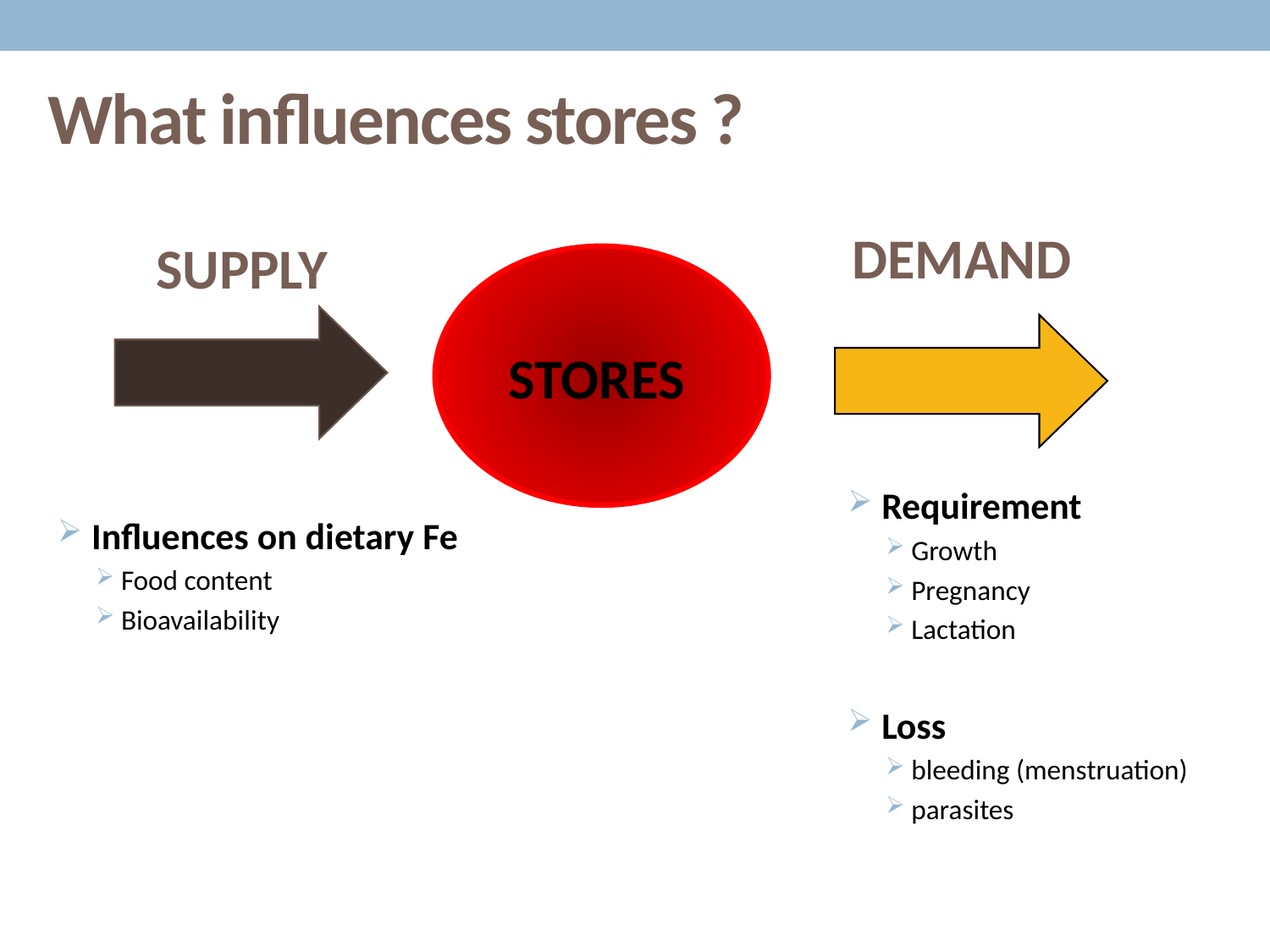

# What influences stores ?
DEMAND

SUPPLY

STORES
 Requirement
Growth
Pregnancy
Lactation

 Loss
bleeding (menstruation)
parasites

 Influences on dietary Fe
Food content
Bioavailability